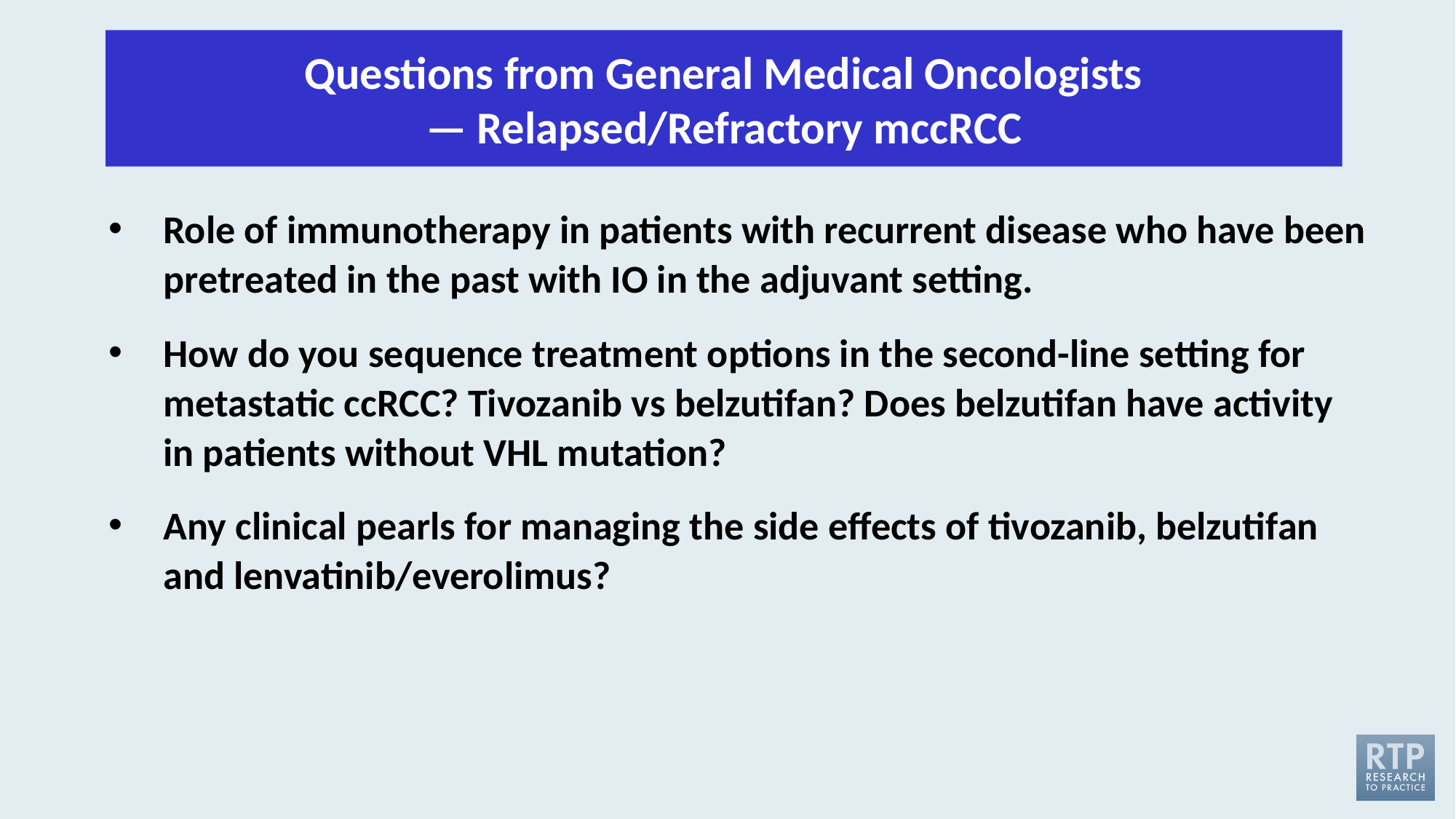

Questions from General Medical Oncologists — Relapsed/Refractory mccRCC
Role of immunotherapy in patients with recurrent disease who have been pretreated in the past with IO in the adjuvant setting.
How do you sequence treatment options in the second-line setting for metastatic ccRCC? Tivozanib vs belzutifan? Does belzutifan have activity in patients without VHL mutation?
Any clinical pearls for managing the side effects of tivozanib, belzutifan and lenvatinib/everolimus?